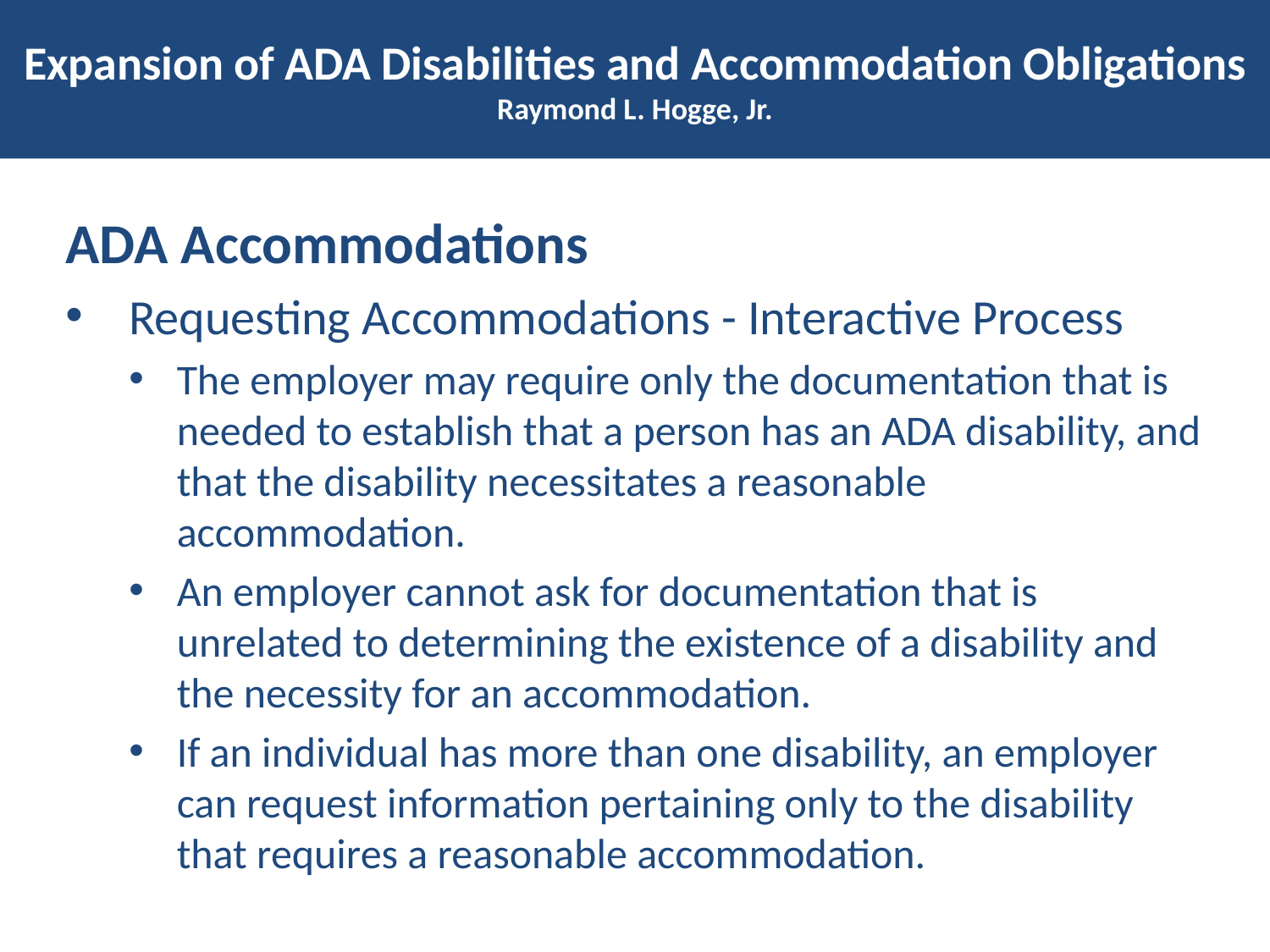

# Expansion of ADA Disabilities and Accommodation Obligations Raymond L. Hogge, Jr.
ADA Accommodations
Requesting Accommodations - Interactive Process
The employer may require only the documentation that is needed to establish that a person has an ADA disability, and that the disability necessitates a reasonable accommodation.
An employer cannot ask for documentation that is unrelated to determining the existence of a disability and the necessity for an accommodation.
If an individual has more than one disability, an employer can request information pertaining only to the disability that requires a reasonable accommodation.